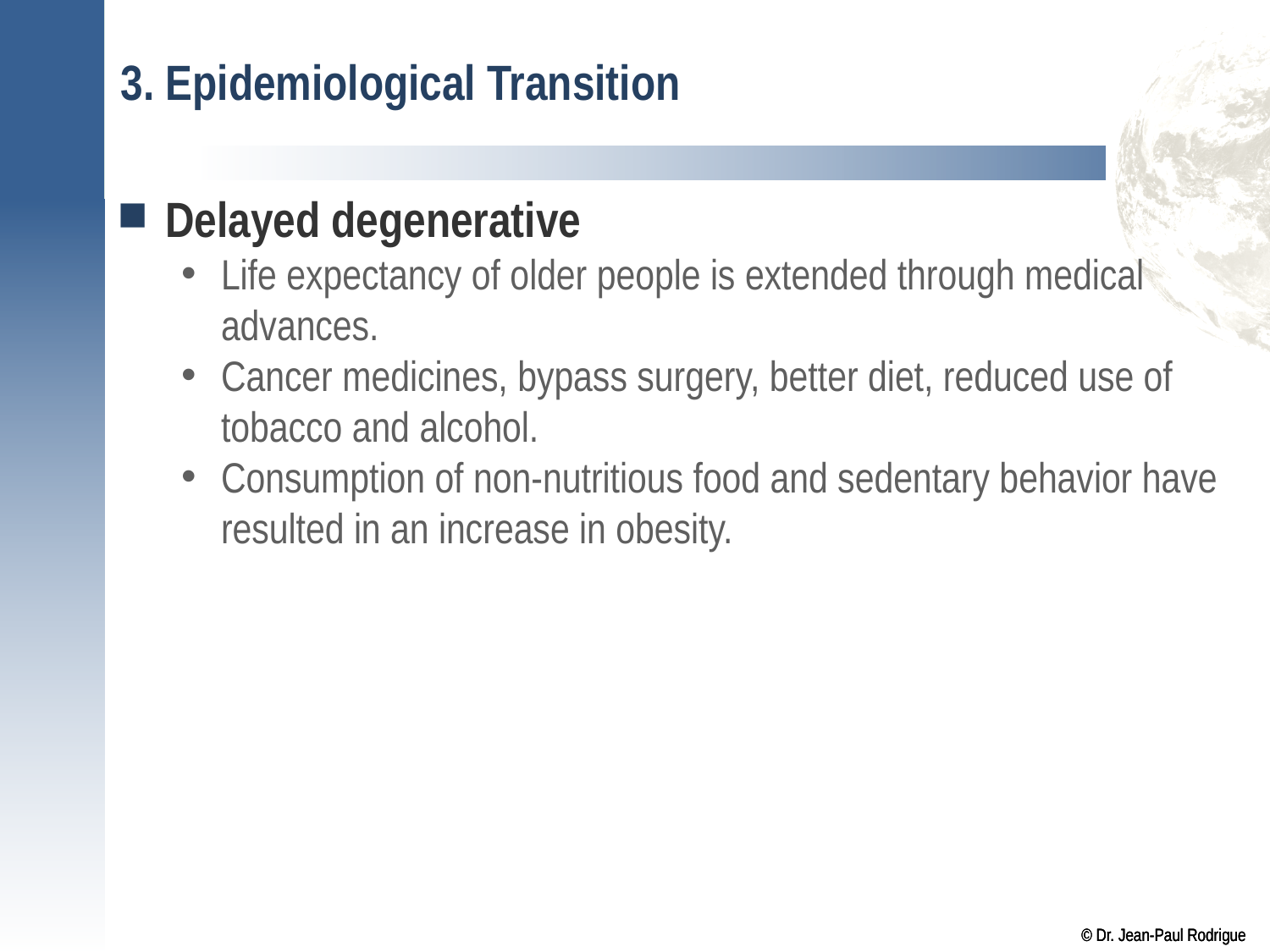

# 3. Epidemiological Transition
Delayed degenerative
Life expectancy of older people is extended through medical advances.
Cancer medicines, bypass surgery, better diet, reduced use of tobacco and alcohol.
Consumption of non-nutritious food and sedentary behavior have resulted in an increase in obesity.